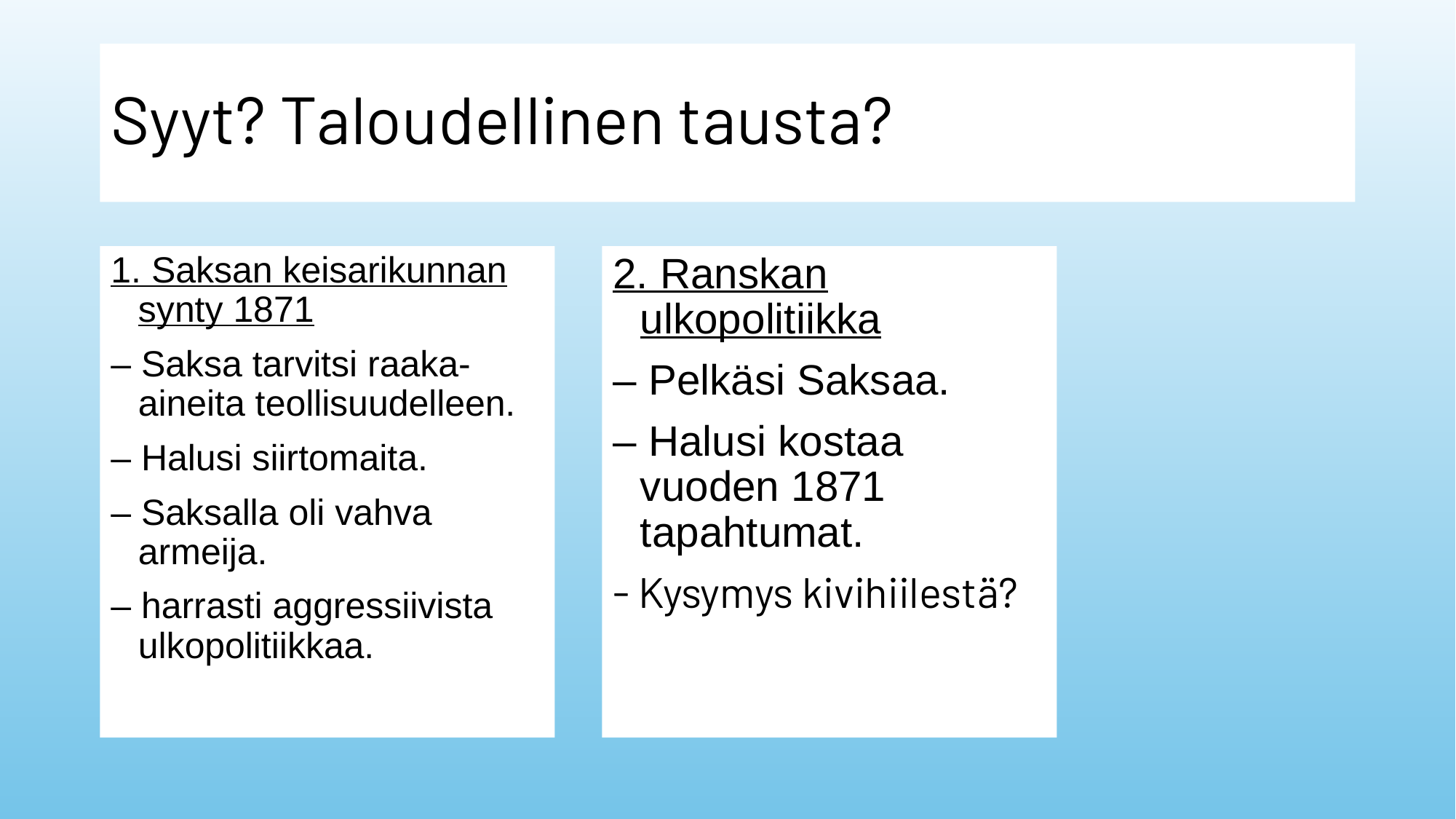

# Syyt? Taloudellinen tausta?
1. Saksan keisarikunnan synty 1871
– Saksa tarvitsi raaka-aineita teollisuudelleen.
– Halusi siirtomaita.
– Saksalla oli vahva armeija.
– harrasti aggressiivista ulkopolitiikkaa.
2. Ranskan ulkopolitiikka
– Pelkäsi Saksaa.
– Halusi kostaa vuoden 1871 tapahtumat.
- Kysymys kivihiilestä?